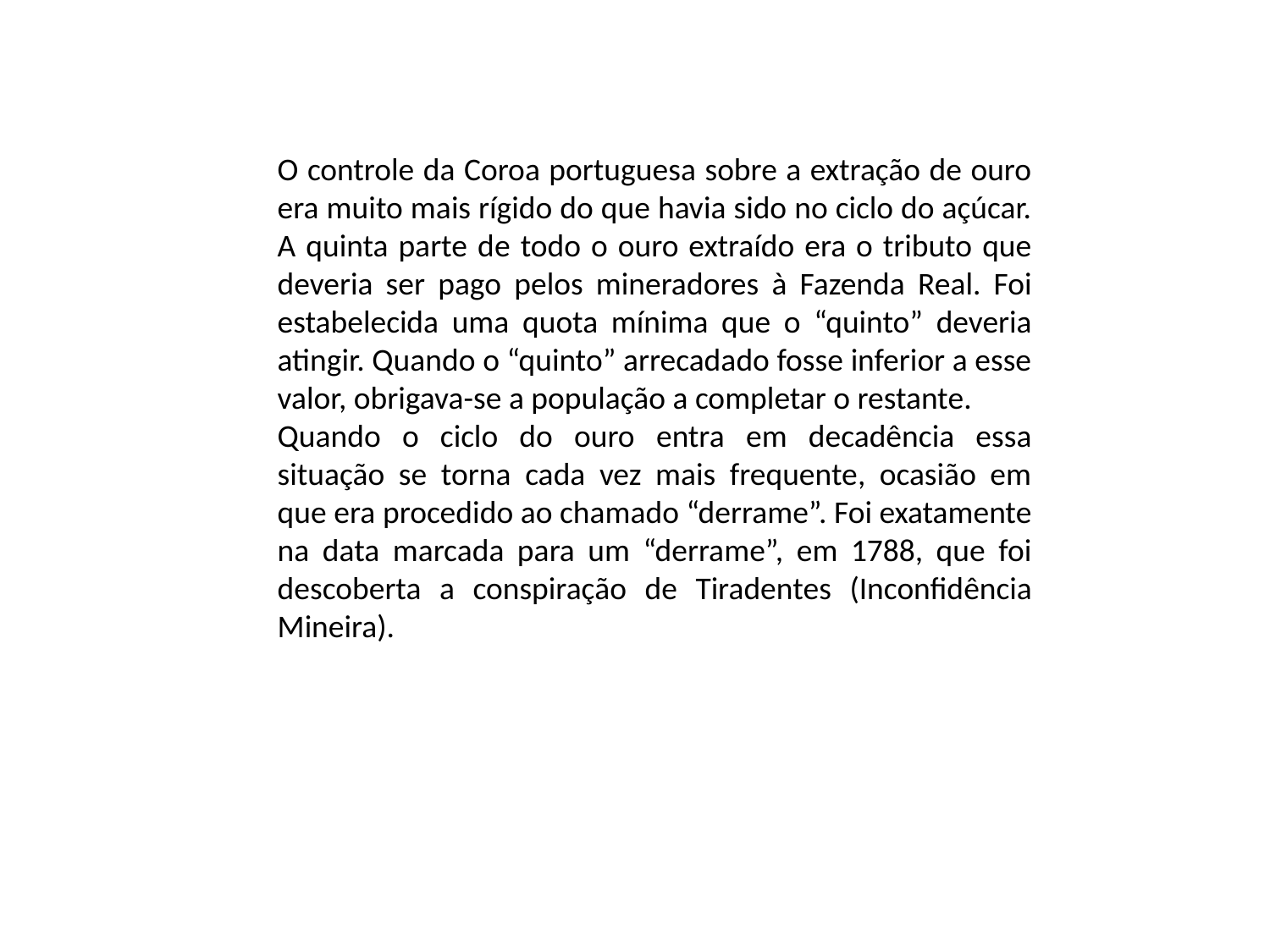

O controle da Coroa portuguesa sobre a extração de ouro era muito mais rígido do que havia sido no ciclo do açúcar. A quinta parte de todo o ouro extraído era o tributo que deveria ser pago pelos mineradores à Fazenda Real. Foi estabelecida uma quota mínima que o “quinto” deveria atingir. Quando o “quinto” arrecadado fosse inferior a esse valor, obrigava-se a população a completar o restante.
Quando o ciclo do ouro entra em decadência essa situação se torna cada vez mais frequente, ocasião em que era procedido ao chamado “derrame”. Foi exatamente na data marcada para um “derrame”, em 1788, que foi descoberta a conspiração de Tiradentes (Inconfidência Mineira).